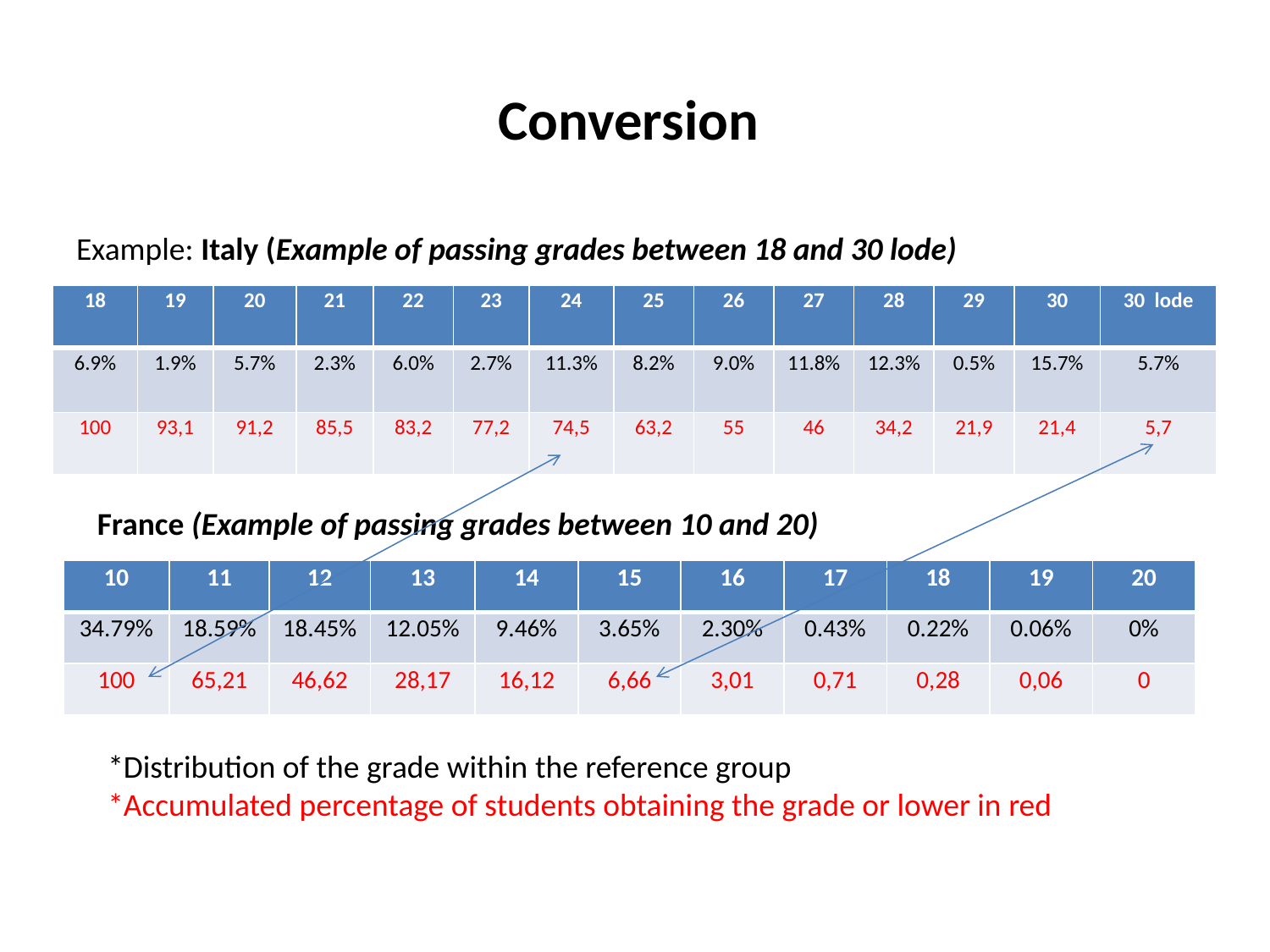

# Conversion
Example: Italy (Example of passing grades between 18 and 30 lode)

| 18 | 19 | 20 | 21 | 22 | 23 | 24 | 25 | 26 | 27 | 28 | 29 | 30 | 30 lode |
| --- | --- | --- | --- | --- | --- | --- | --- | --- | --- | --- | --- | --- | --- |
| 6.9% | 1.9% | 5.7% | 2.3% | 6.0% | 2.7% | 11.3% | 8.2% | 9.0% | 11.8% | 12.3% | 0.5% | 15.7% | 5.7% |
| 100 | 93,1 | 91,2 | 85,5 | 83,2 | 77,2 | 74,5 | 63,2 | 55 | 46 | 34,2 | 21,9 | 21,4 | 5,7 |
France (Example of passing grades between 10 and 20)
| 10 | 11 | 12 | 13 | 14 | 15 | 16 | 17 | 18 | 19 | 20 |
| --- | --- | --- | --- | --- | --- | --- | --- | --- | --- | --- |
| 34.79% | 18.59% | 18.45% | 12.05% | 9.46% | 3.65% | 2.30% | 0.43% | 0.22% | 0.06% | 0% |
| 100 | 65,21 | 46,62 | 28,17 | 16,12 | 6,66 | 3,01 | 0,71 | 0,28 | 0,06 | 0 |
*Distribution of the grade within the reference group
*Accumulated percentage of students obtaining the grade or lower in red